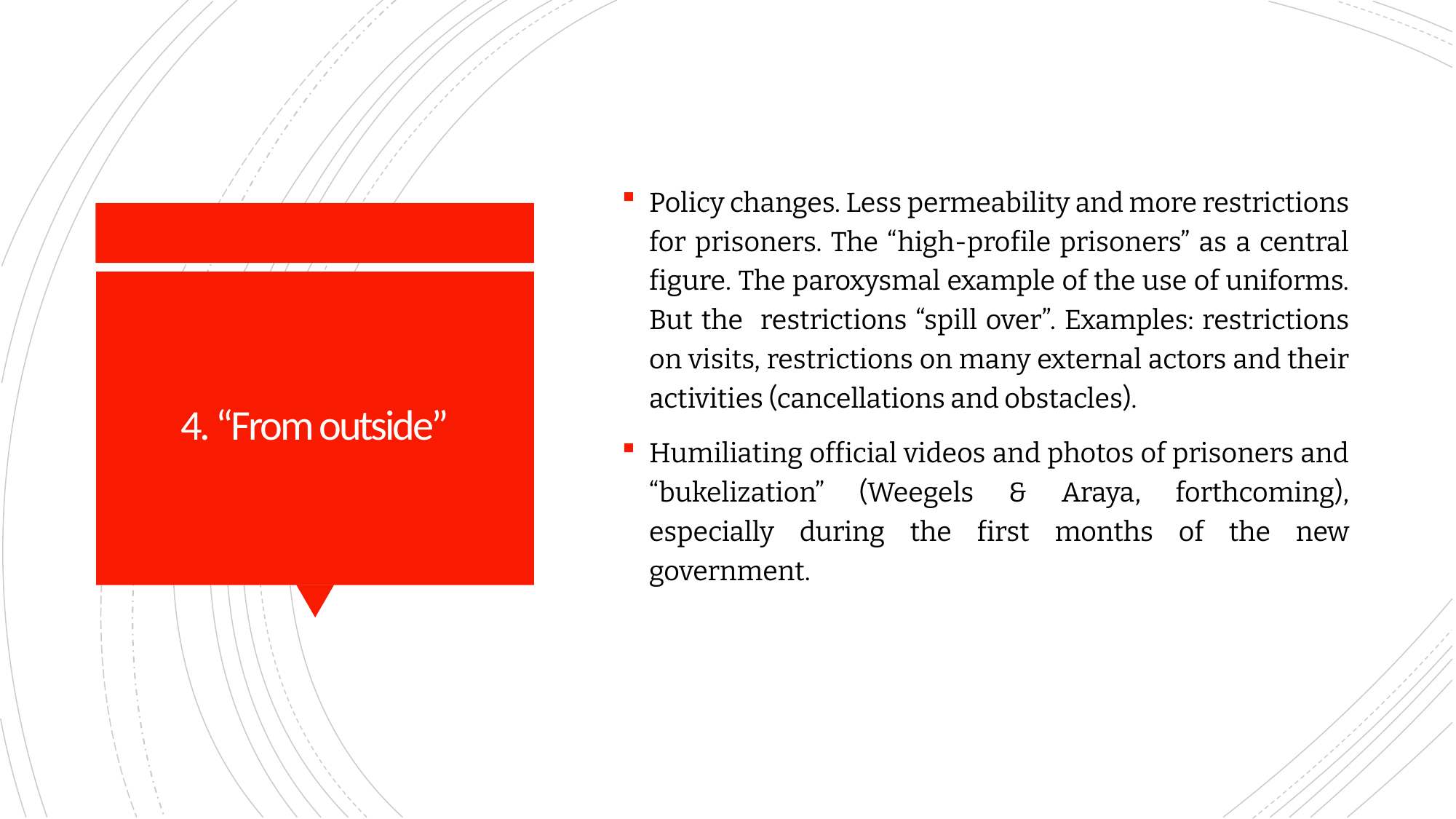

Policy changes. Less permeability and more restrictions for prisoners. The “high-profile prisoners” as a central figure. The paroxysmal example of the use of uniforms. But the  restrictions “spill over”. Examples: restrictions on visits, restrictions on many external actors and their activities (cancellations and obstacles).
Humiliating official videos and photos of prisoners and “bukelization” (Weegels & Araya, forthcoming), especially during the first months of the new government.

# 4. “From outside”